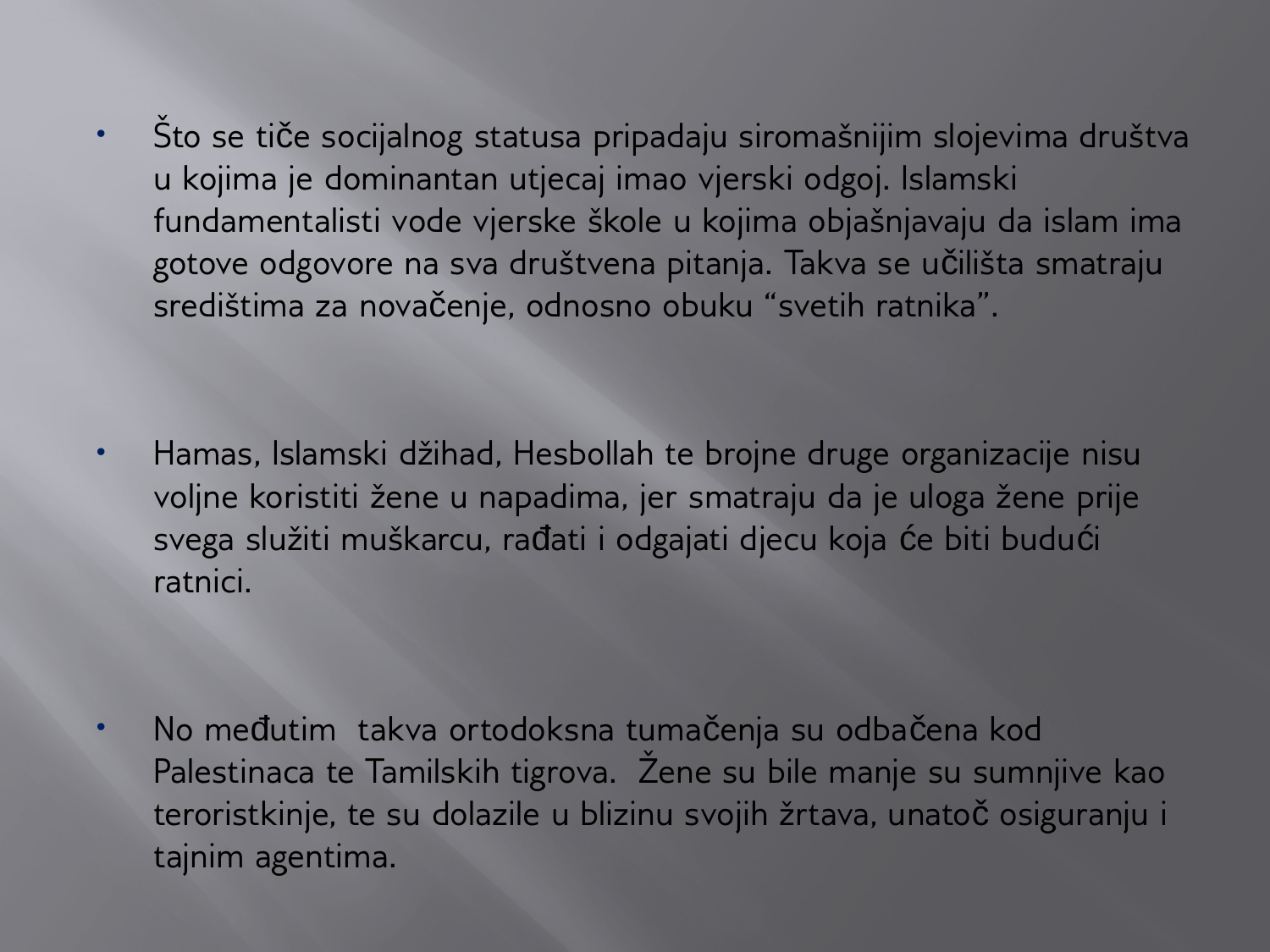

#
Što se tiče socijalnog statusa pripadaju siromašnijim slojevima društva u kojima je dominantan utjecaj imao vjerski odgoj. Islamski fundamentalisti vode vjerske škole u kojima objašnjavaju da islam ima gotove odgovore na sva društvena pitanja. Takva se učilišta smatraju središtima za novačenje, odnosno obuku “svetih ratnika”.

Hamas, Islamski džihad, Hesbollah te brojne druge organizacije nisu voljne koristiti žene u napadima, jer smatraju da je uloga žene prije svega služiti muškarcu, rađati i odgajati djecu koja će biti budući ratnici.

No međutim  takva ortodoksna tumačenja su odbačena kod Palestinaca te Tamilskih tigrova.  Žene su bile manje su sumnjive kao teroristkinje, te su dolazile u blizinu svojih žrtava, unatoč osiguranju i tajnim agentima.